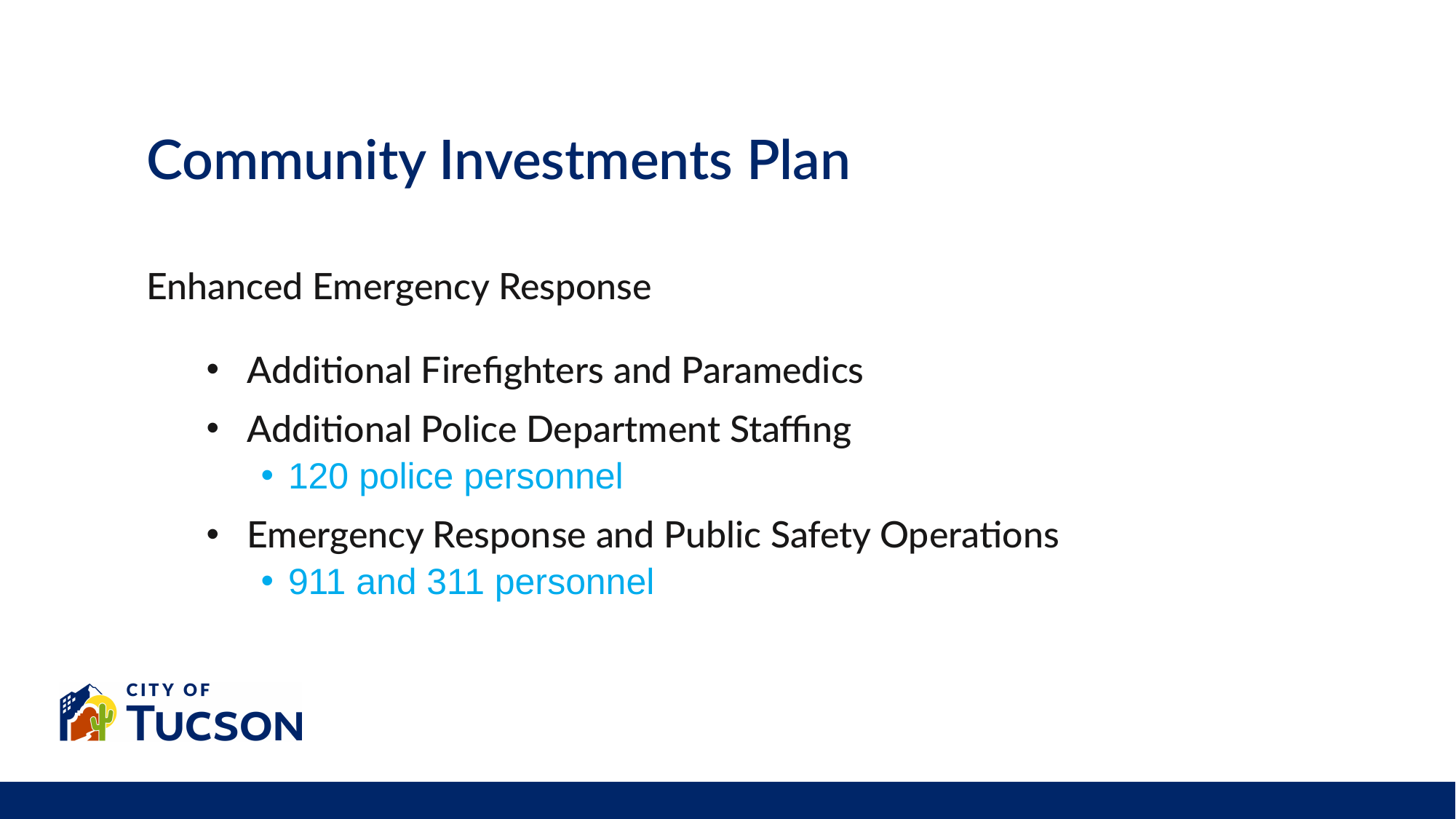

Community Investments Plan
Enhanced Emergency Response
Additional Firefighters and Paramedics
Additional Police Department Staffing
120 police personnel
Emergency Response and Public Safety Operations
911 and 311 personnel